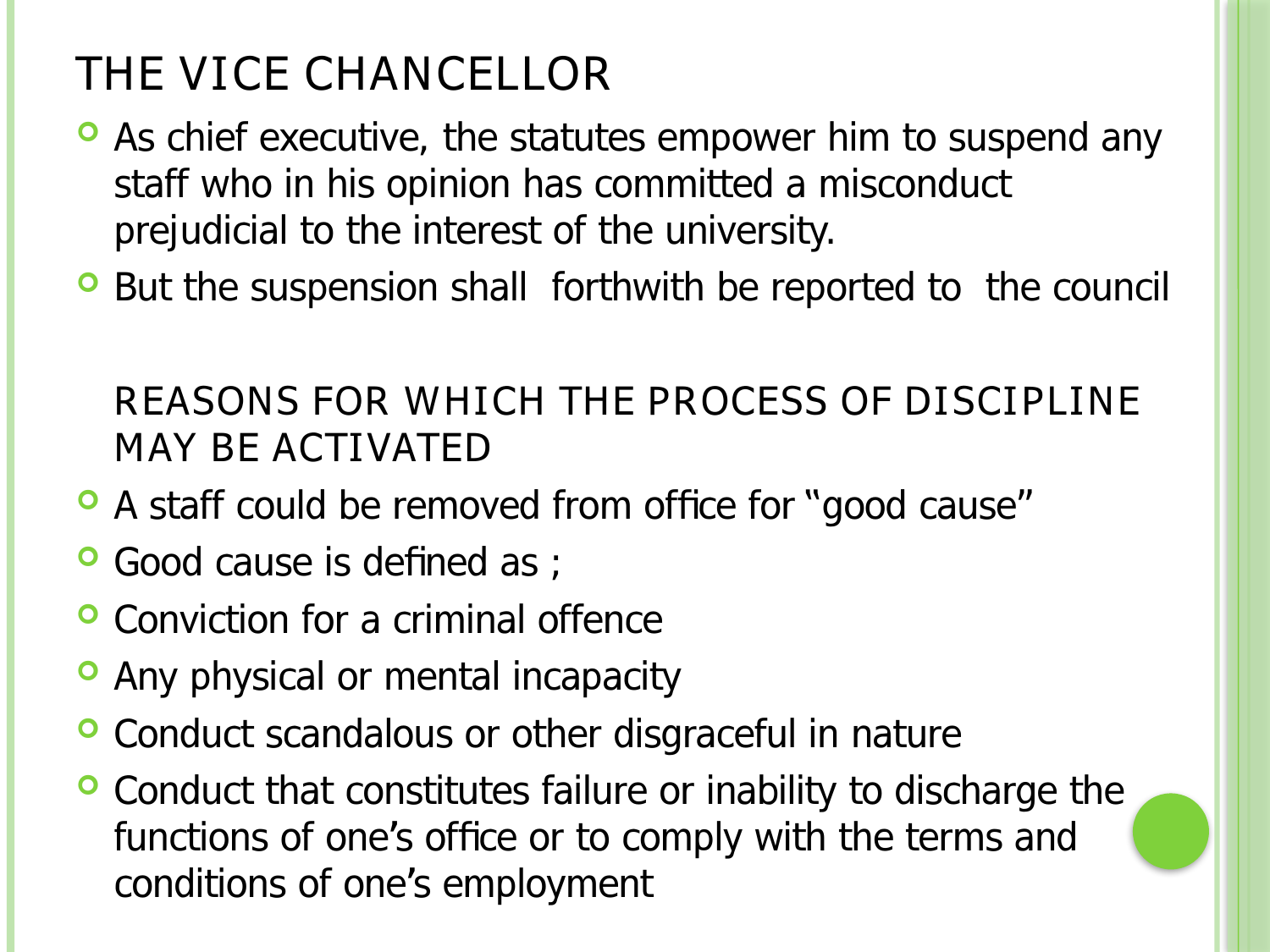

# THE VICE CHANCELLOR
As chief executive, the statutes empower him to suspend any staff who in his opinion has committed a misconduct prejudicial to the interest of the university.
But the suspension shall  forthwith be reported to  the council

	REASONS FOR WHICH THE PROCESS OF DISCIPLINE MAY BE ACTIVATED
A staff could be removed from office for “good cause”
Good cause is defined as ;
Conviction for a criminal offence
Any physical or mental incapacity
Conduct scandalous or other disgraceful in nature
Conduct that constitutes failure or inability to discharge the functions of one’s office or to comply with the terms and conditions of one’s employment